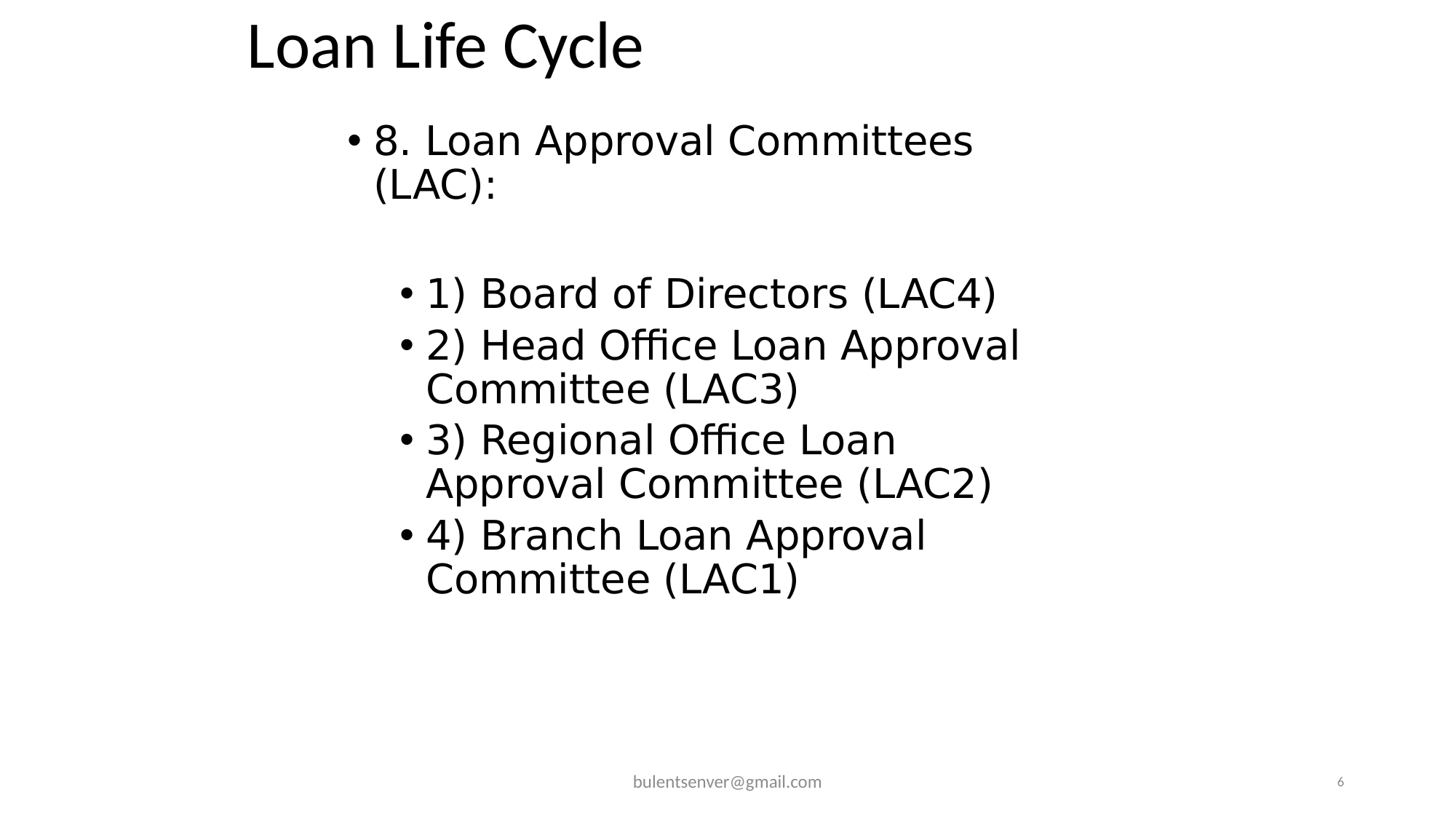

# Loan Life Cycle
8. Loan Approval Committees (LAC):

1) Board of Directors (LAC4)
2) Head Office Loan Approval Committee (LAC3)
3) Regional Office Loan Approval Committee (LAC2)
4) Branch Loan Approval Committee (LAC1)

bulentsenver@gmail.com
6